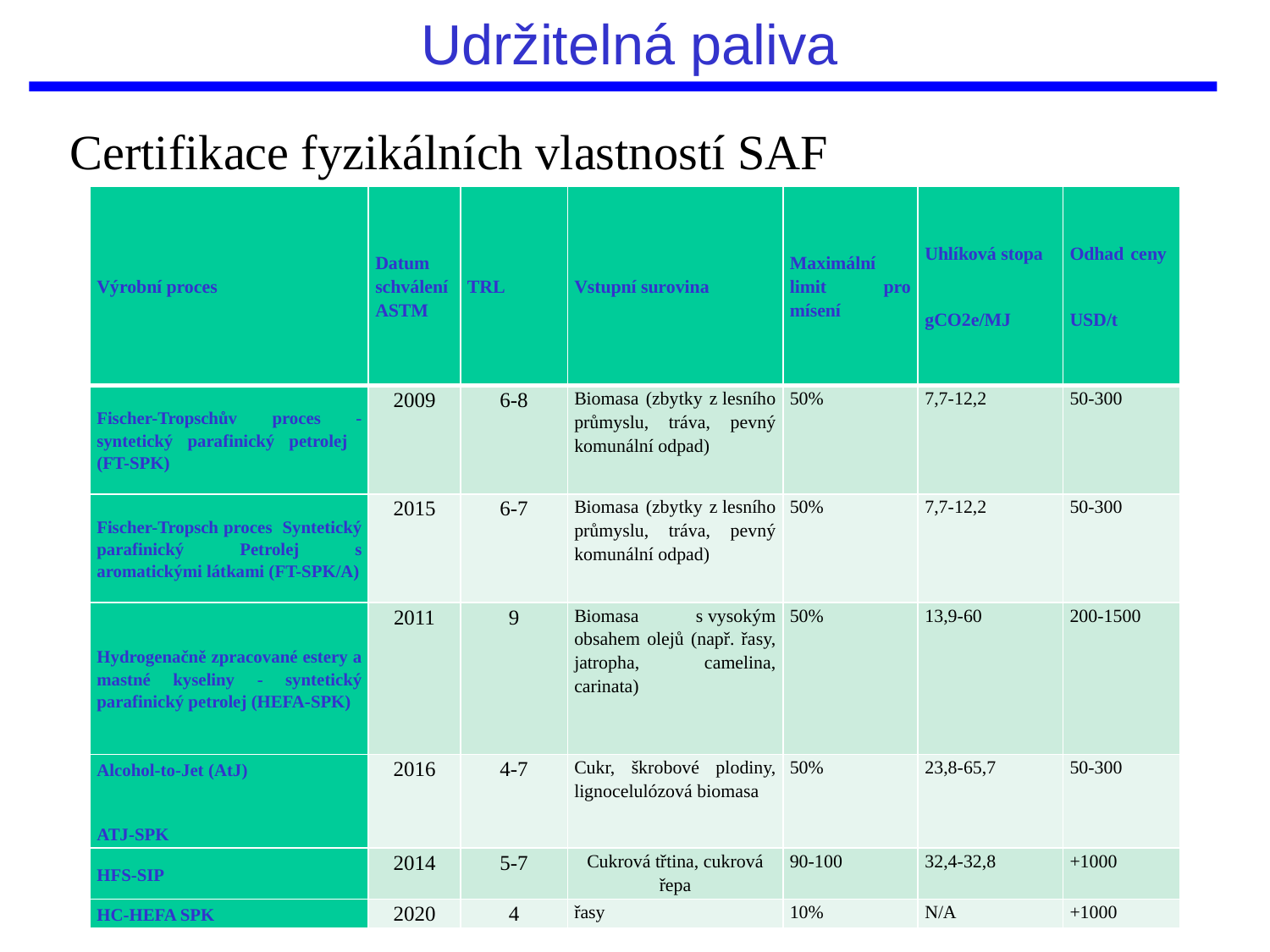

# Udržitelná paliva

Certifikace fyzikálních vlastností SAF
| Výrobní proces | Datum schválení ASTM | TRL | Vstupní surovina | Maximální limit pro mísení | Uhlíková stopa gCO2e/MJ | Odhad ceny USD/t |
| --- | --- | --- | --- | --- | --- | --- |
| Fischer-Tropschův proces - syntetický parafinický petrolej (FT-SPK) | 2009 | 6-8 | Biomasa (zbytky z lesního průmyslu, tráva, pevný komunální odpad) | 50% | 7,7-12,2 | 50-300 |
| Fischer-Tropsch proces Syntetický parafinický Petrolej s aromatickými látkami (FT-SPK/A) | 2015 | 6-7 | Biomasa (zbytky z lesního průmyslu, tráva, pevný komunální odpad) | 50% | 7,7-12,2 | 50-300 |
| Hydrogenačně zpracované estery a mastné kyseliny - syntetický parafinický petrolej (HEFA-SPK) | 2011 | 9 | Biomasa s vysokým obsahem olejů (např. řasy, jatropha, camelina, carinata) | 50% | 13,9-60 | 200-1500 |
| Alcohol-to-Jet (AtJ) ATJ-SPK | 2016 | 4-7 | Cukr, škrobové plodiny, lignocelulózová biomasa | 50% | 23,8-65,7 | 50-300 |
| HFS-SIP | 2014 | 5-7 | Cukrová třtina, cukrová řepa | 90-100 | 32,4-32,8 | +1000 |
| HC-HEFA SPK | 2020 | 4 | řasy | 10% | N/A | +1000 |